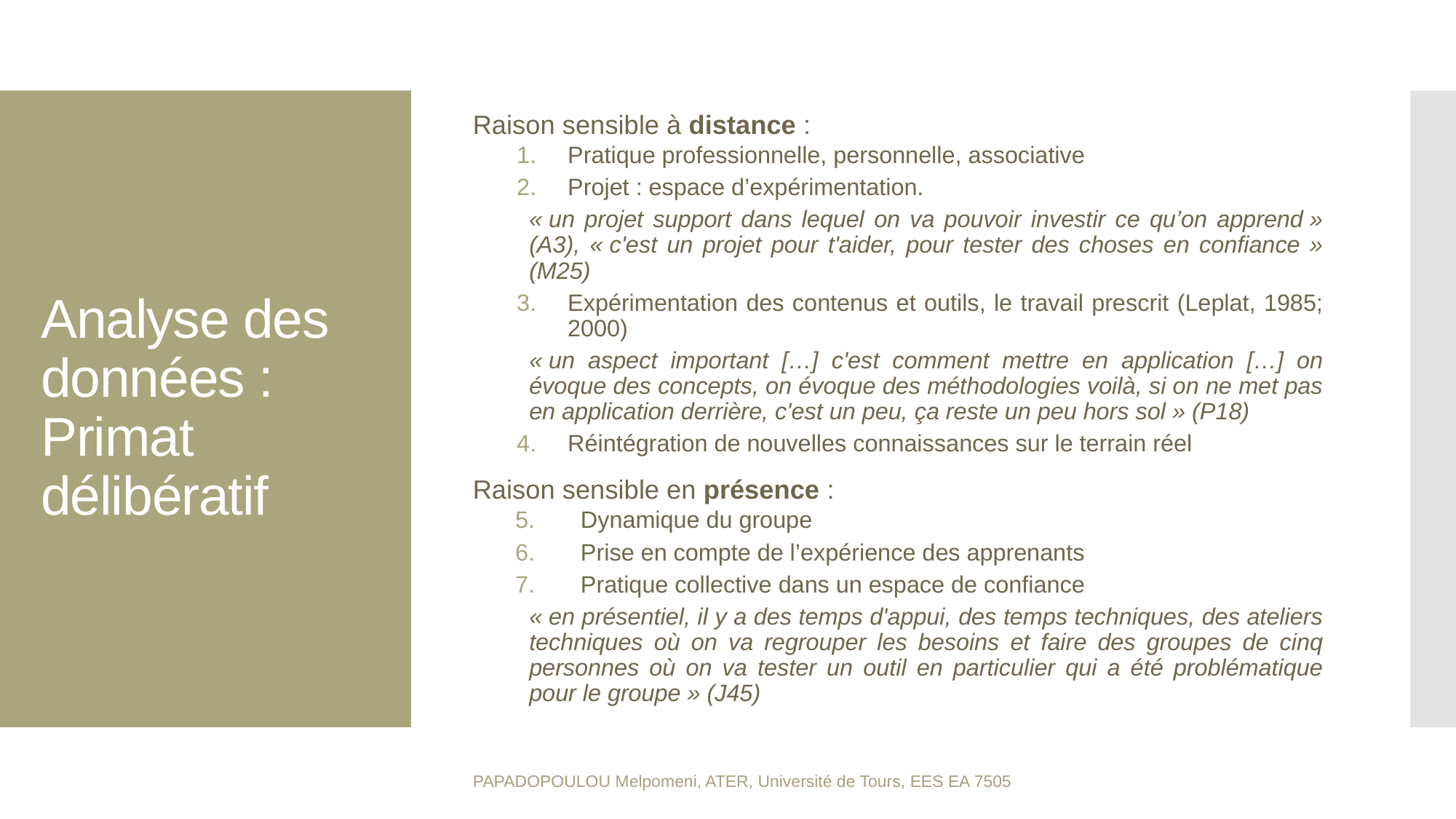

Raison sensible à distance :
Pratique professionnelle, personnelle, associative
Projet : espace d’expérimentation.
« un projet support dans lequel on va pouvoir investir ce qu’on apprend » (A3), « c'est un projet pour t'aider, pour tester des choses en confiance » (M25)
Expérimentation des contenus et outils, le travail prescrit (Leplat, 1985; 2000)
« un aspect important […] c'est comment mettre en application […] on évoque des concepts, on évoque des méthodologies voilà, si on ne met pas en application derrière, c'est un peu, ça reste un peu hors sol » (P18)
Réintégration de nouvelles connaissances sur le terrain réel
Raison sensible en présence :
Dynamique du groupe
Prise en compte de l’expérience des apprenants
Pratique collective dans un espace de confiance
« en présentiel, il y a des temps d'appui, des temps techniques, des ateliers techniques où on va regrouper les besoins et faire des groupes de cinq personnes où on va tester un outil en particulier qui a été problématique pour le groupe » (J45)
# Analyse des données : Primat délibératif
PAPADOPOULOU Melpomeni, ATER, Université de Tours, EES EA 7505